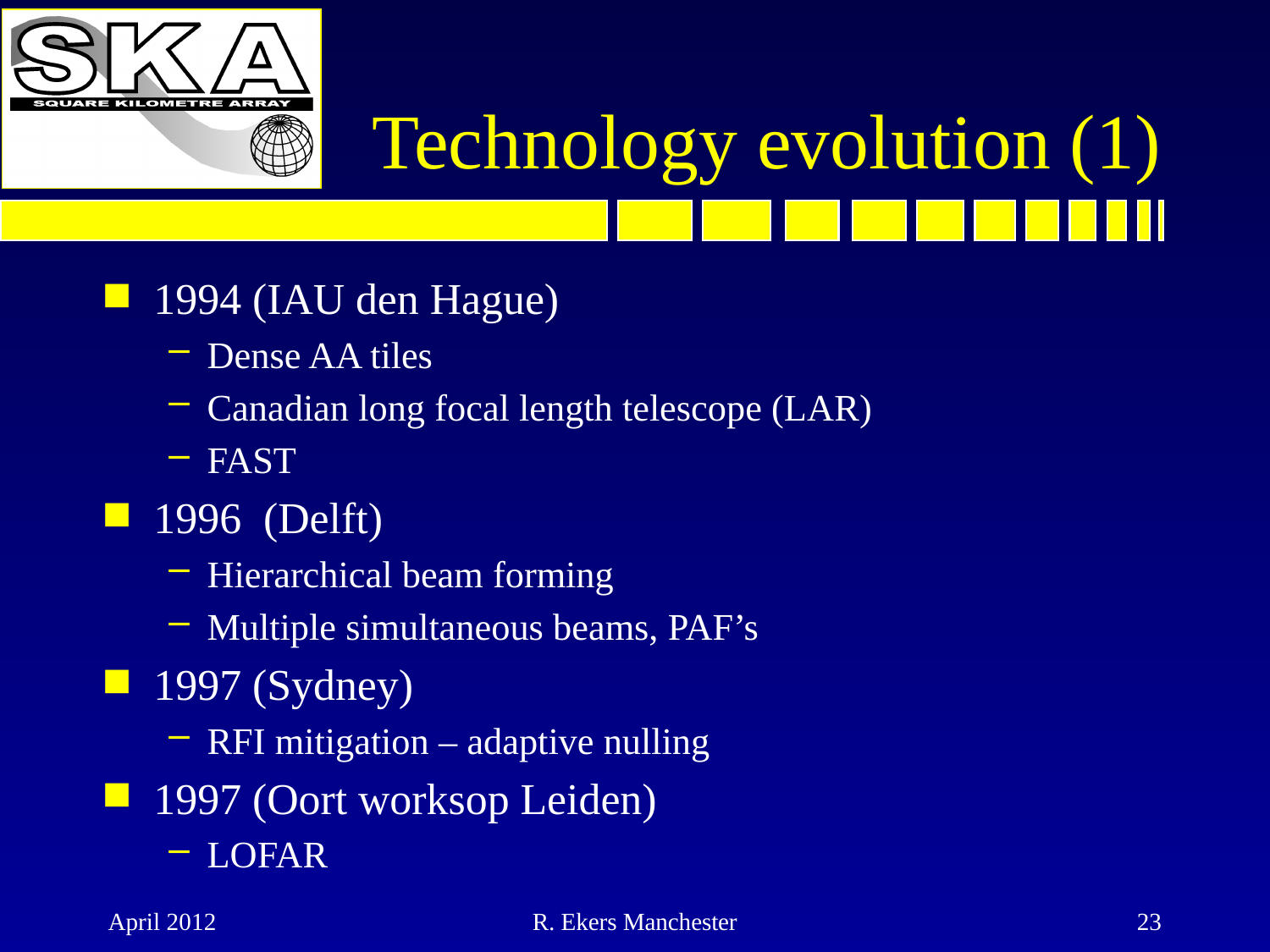

# Technology evolution (1)
1994 (IAU den Hague)
Dense AA tiles
Canadian long focal length telescope (LAR)
FAST
1996  (Delft)
Hierarchical beam forming
Multiple simultaneous beams, PAF’s
1997 (Sydney)
RFI mitigation – adaptive nulling
1997 (Oort worksop Leiden)
LOFAR
April 2012
R. Ekers Manchester
23